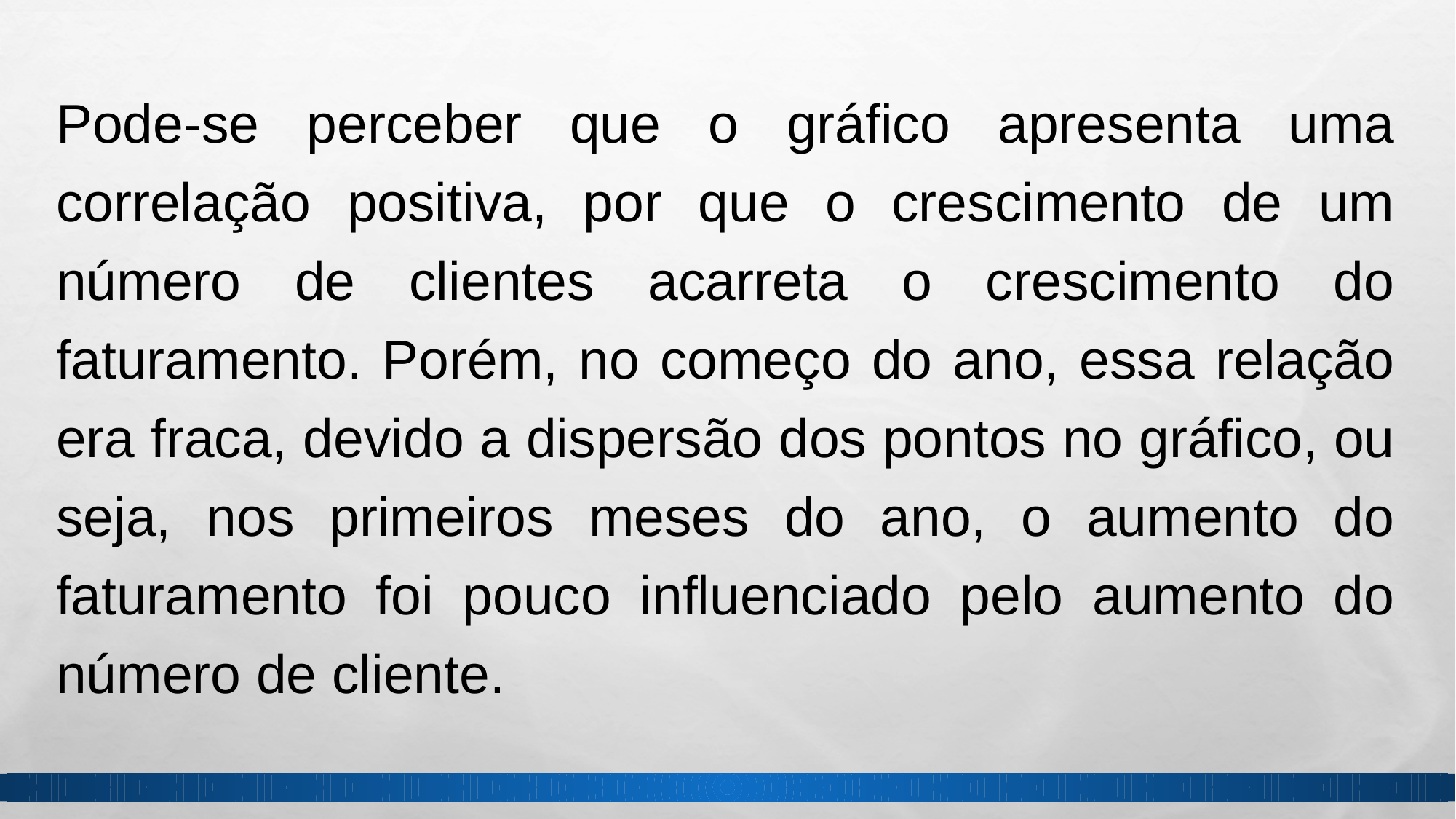

Pode-se perceber que o gráfico apresenta uma correlação positiva, por que o crescimento de um número de clientes acarreta o crescimento do faturamento. Porém, no começo do ano, essa relação era fraca, devido a dispersão dos pontos no gráfico, ou seja, nos primeiros meses do ano, o aumento do faturamento foi pouco influenciado pelo aumento do número de cliente.